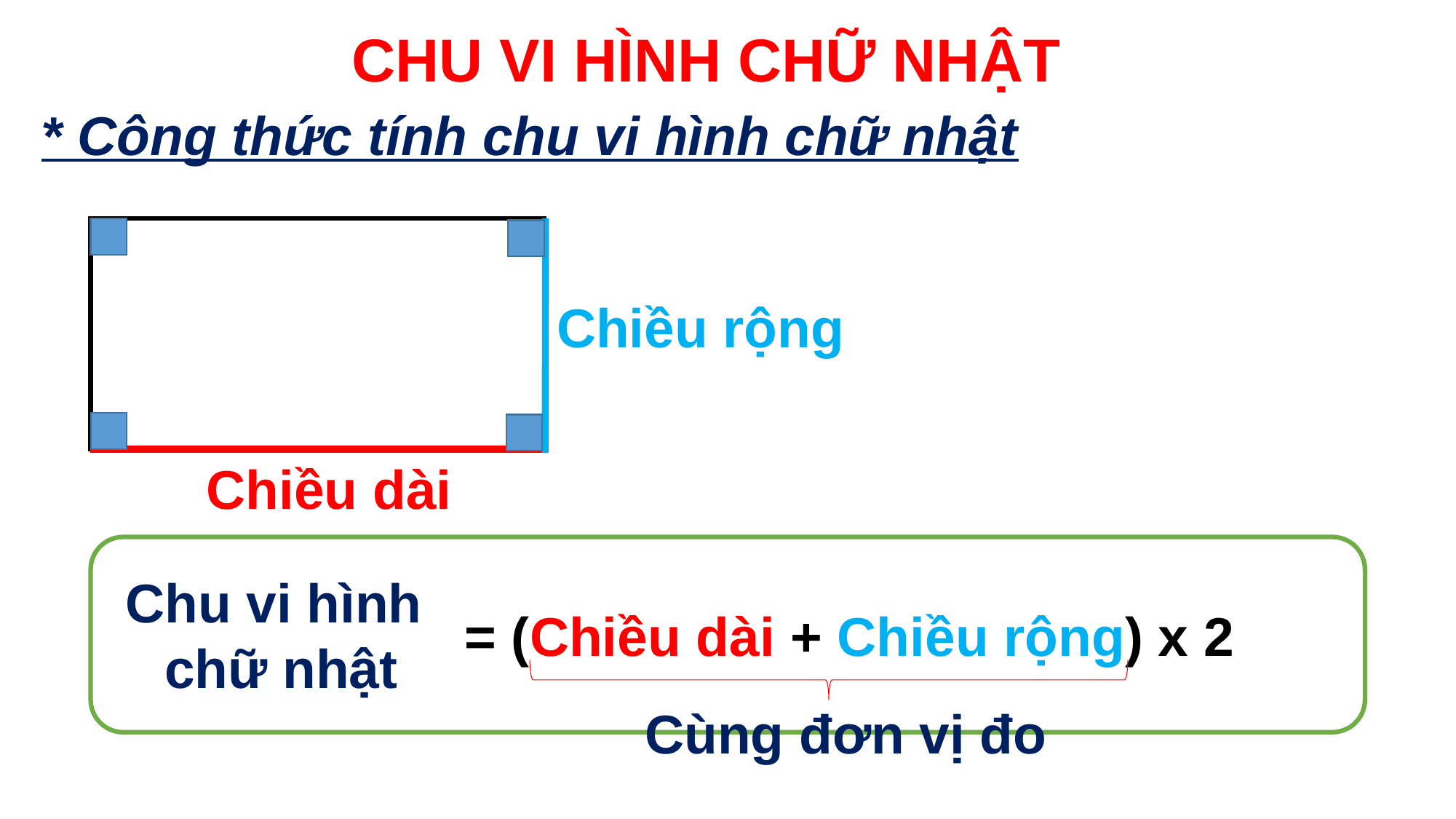

CHU VI HÌNH CHỮ NHẬT
* Công thức tính chu vi hình chữ nhật

Chiều rộng

Chiều dài

Chu vi hình
chữ nhật
= (Chiều dài + Chiều rộng) x 2
Cùng đơn vị đo